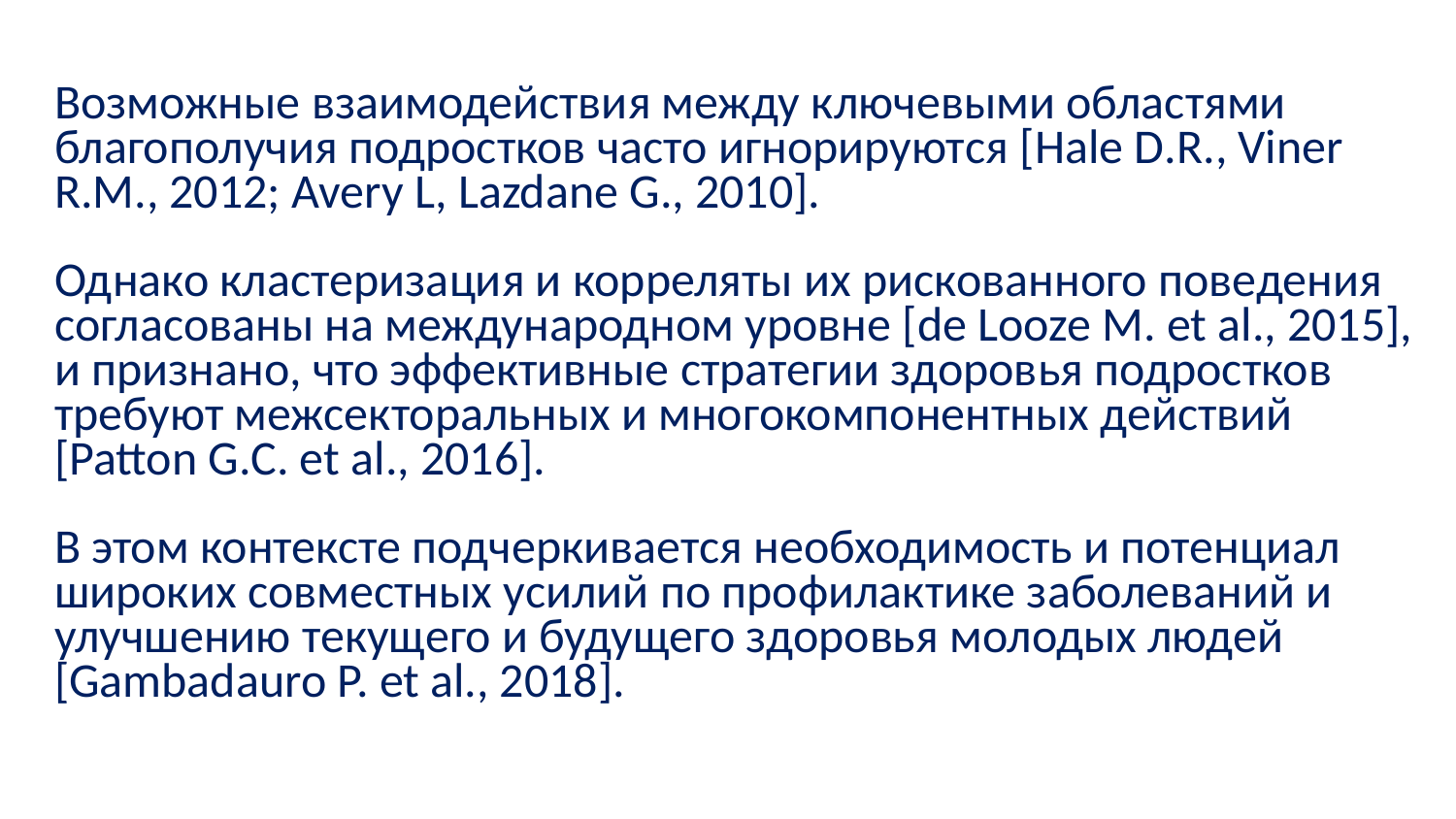

Возможные взаимодействия между ключевыми областями благополучия подростков часто игнорируются [Hale D.R., Viner R.M., 2012; Avery L, Lazdane G., 2010].

Однако кластеризация и корреляты их рискованного поведения согласованы на международном уровне [de Looze M. et al., 2015], и признано, что эффективные стратегии здоровья подростков требуют межсекторальных и многокомпонентных действий [Patton G.C. et al., 2016].

В этом контексте подчеркиваeтся необходимость и потенциал широких совместных усилий по профилактике заболеваний и улучшению текущего и будущего здоровья молодых людей [Gambadauro P. et al., 2018].